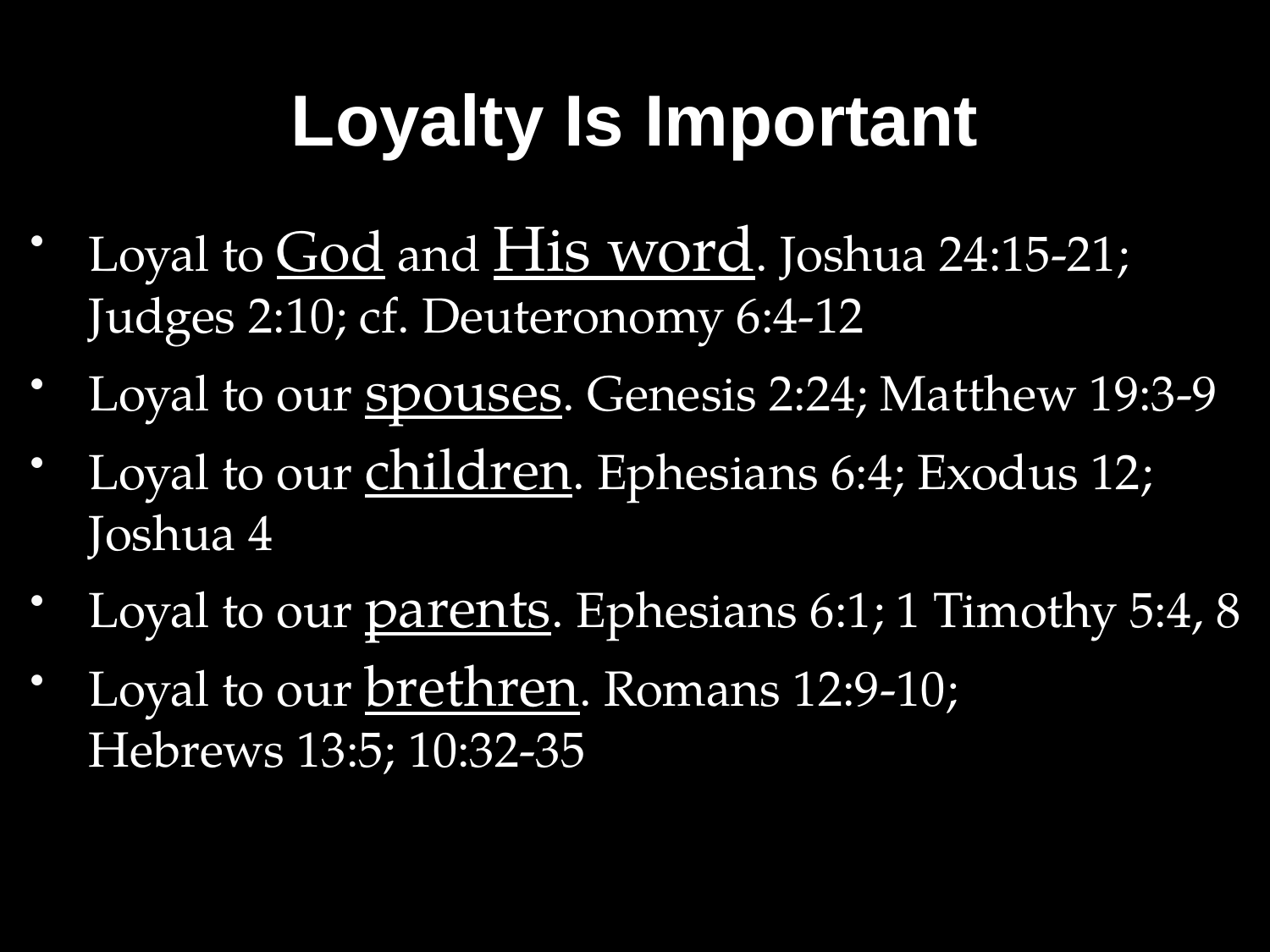

# Loyalty Is Important
Loyal to God and His word. Joshua 24:15-21; Judges 2:10; cf. Deuteronomy 6:4-12
Loyal to our spouses. Genesis 2:24; Matthew 19:3-9
Loyal to our children. Ephesians 6:4; Exodus 12; Joshua 4
Loyal to our parents. Ephesians 6:1; 1 Timothy 5:4, 8
Loyal to our brethren. Romans 12:9-10;
Hebrews 13:5; 10:32-35